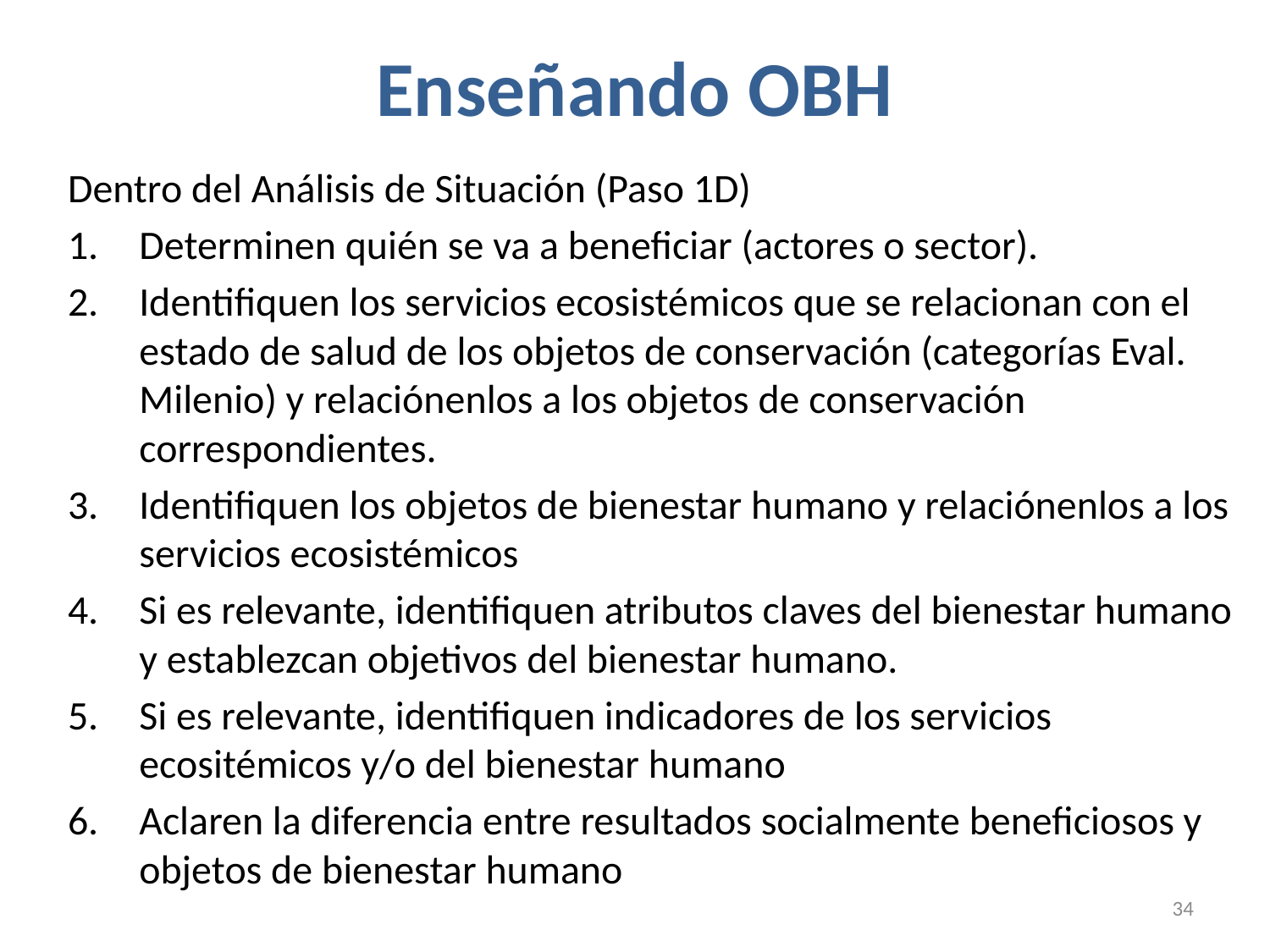

# Enseñando OBH
Dentro del Análisis de Situación (Paso 1D)
Determinen quién se va a beneficiar (actores o sector).
Identifiquen los servicios ecosistémicos que se relacionan con el estado de salud de los objetos de conservación (categorías Eval. Milenio) y relaciónenlos a los objetos de conservación correspondientes.
Identifiquen los objetos de bienestar humano y relaciónenlos a los servicios ecosistémicos
Si es relevante, identifiquen atributos claves del bienestar humano y establezcan objetivos del bienestar humano.
Si es relevante, identifiquen indicadores de los servicios ecositémicos y/o del bienestar humano
Aclaren la diferencia entre resultados socialmente beneficiosos y objetos de bienestar humano

34